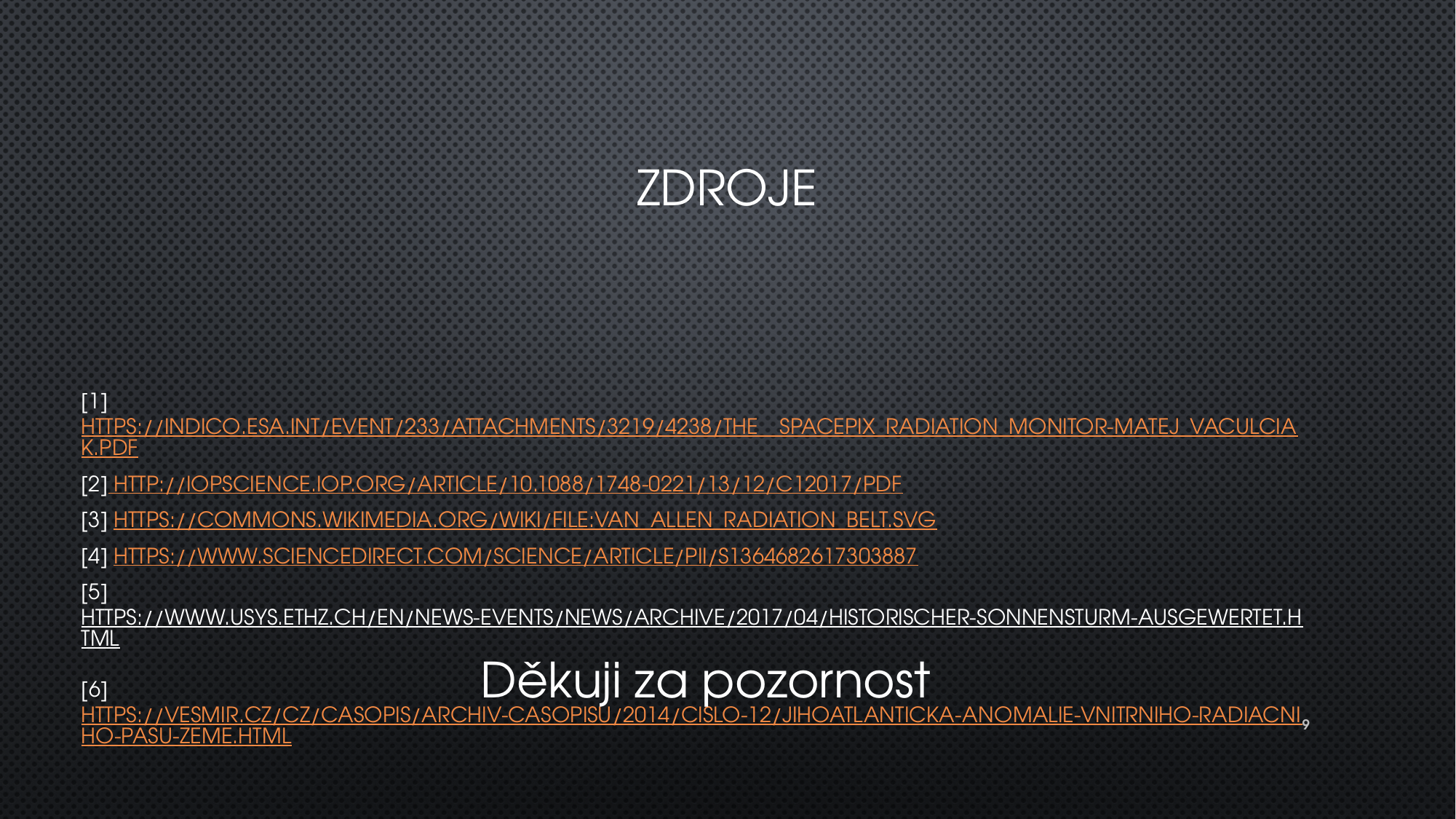

# zdroje
[1]https://indico.esa.int/event/233/attachments/3219/4238/The__SpacePix_radiation_monitor-Matej_Vaculciak.pdf
[2] http://iopscience.iop.org/article/10.1088/1748-0221/13/12/C12017/pdf
[3] https://commons.wikimedia.org/wiki/File:Van_Allen_radiation_belt.svg
[4] https://www.sciencedirect.com/science/article/pii/S1364682617303887
[5] https://www.usys.ethz.ch/en/news-events/news/archive/2017/04/historischer-sonnensturm-ausgewertet.html
[6] https://vesmir.cz/cz/casopis/archiv-casopisu/2014/cislo-12/jihoatlanticka-anomalie-vnitrniho-radiacniho-pasu-zeme.html

Děkuji za pozornost
9